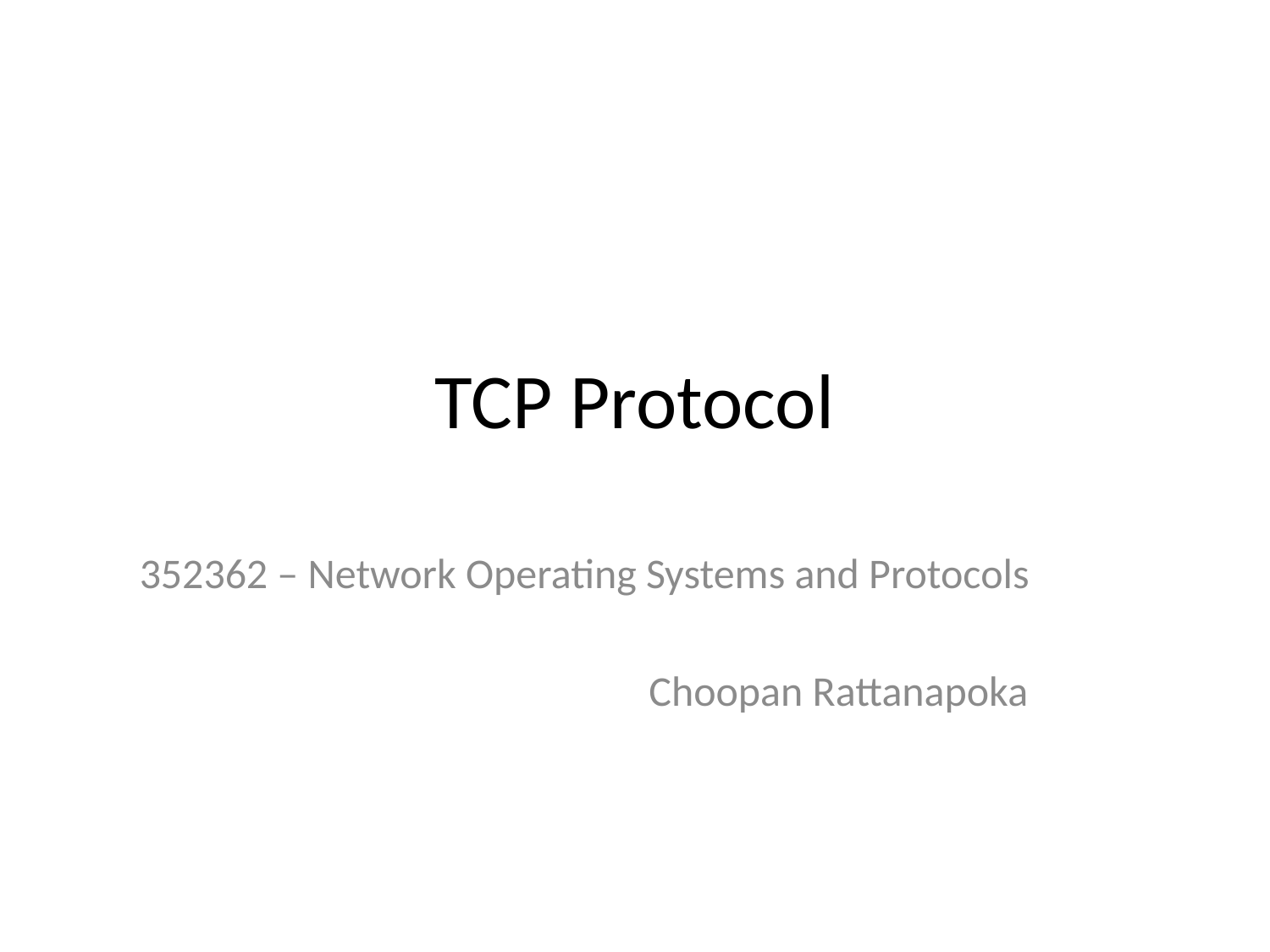

# TCP Protocol
352362 – Network Operating Systems and Protocols

				Choopan Rattanapoka